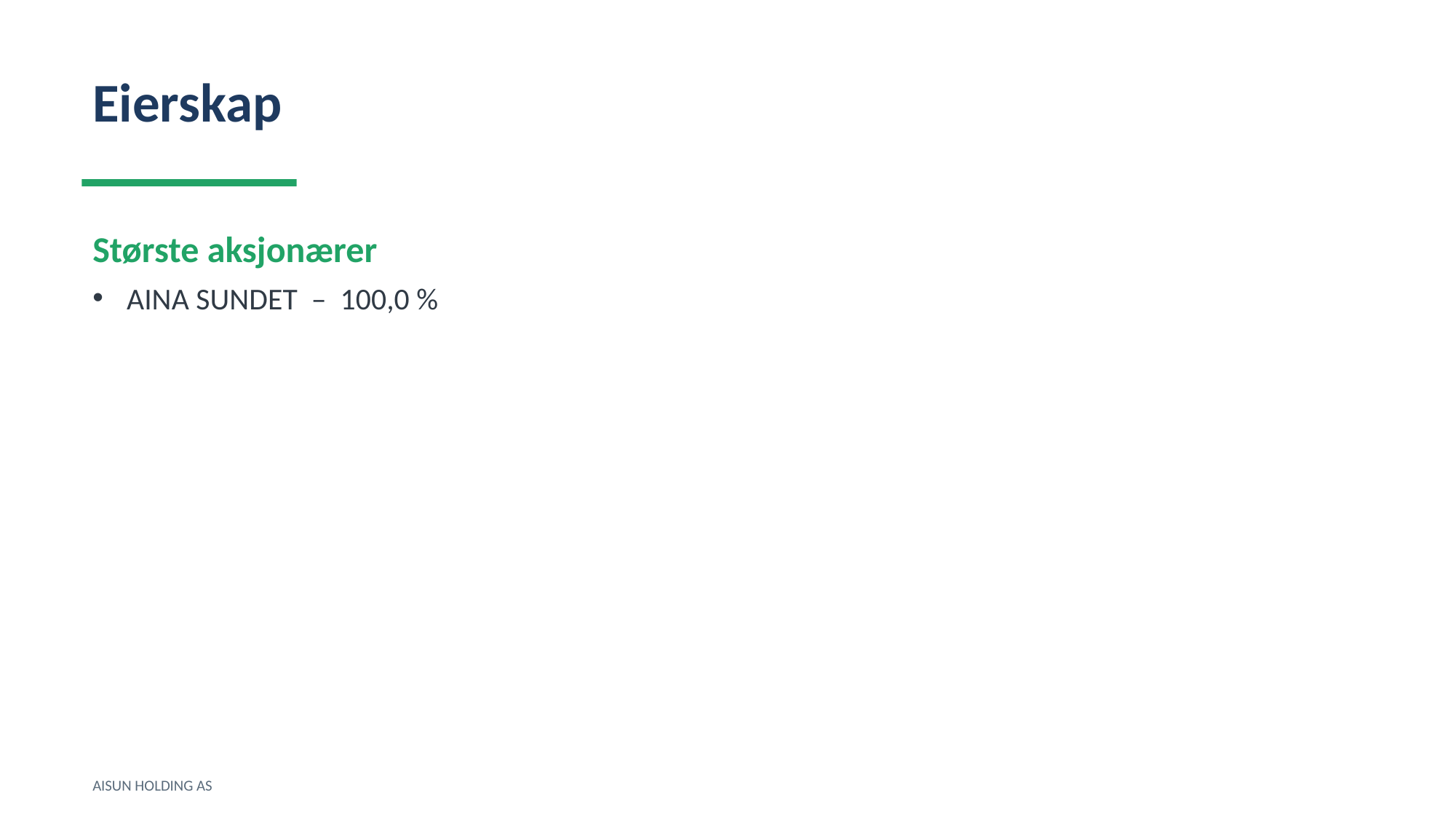

Eierskap

Største aksjonærer
AINA SUNDET  –  100,0 %
AISUN HOLDING AS